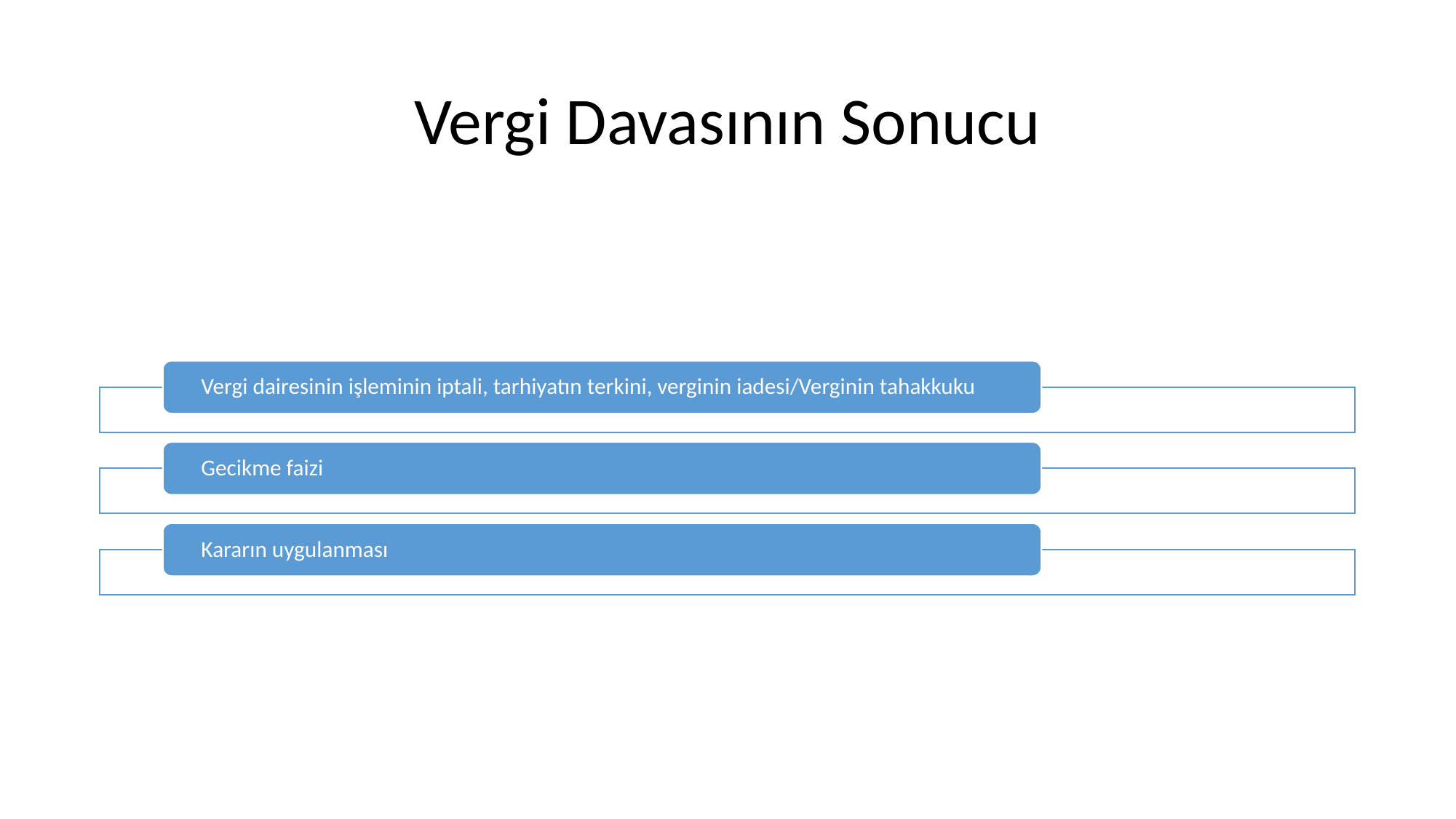

# Vergi Davasının Sonucu
Vergi dairesinin işleminin iptali, tarhiyatın terkini, verginin iadesi/Verginin tahakkuku
Gecikme faizi
Kararın uygulanması